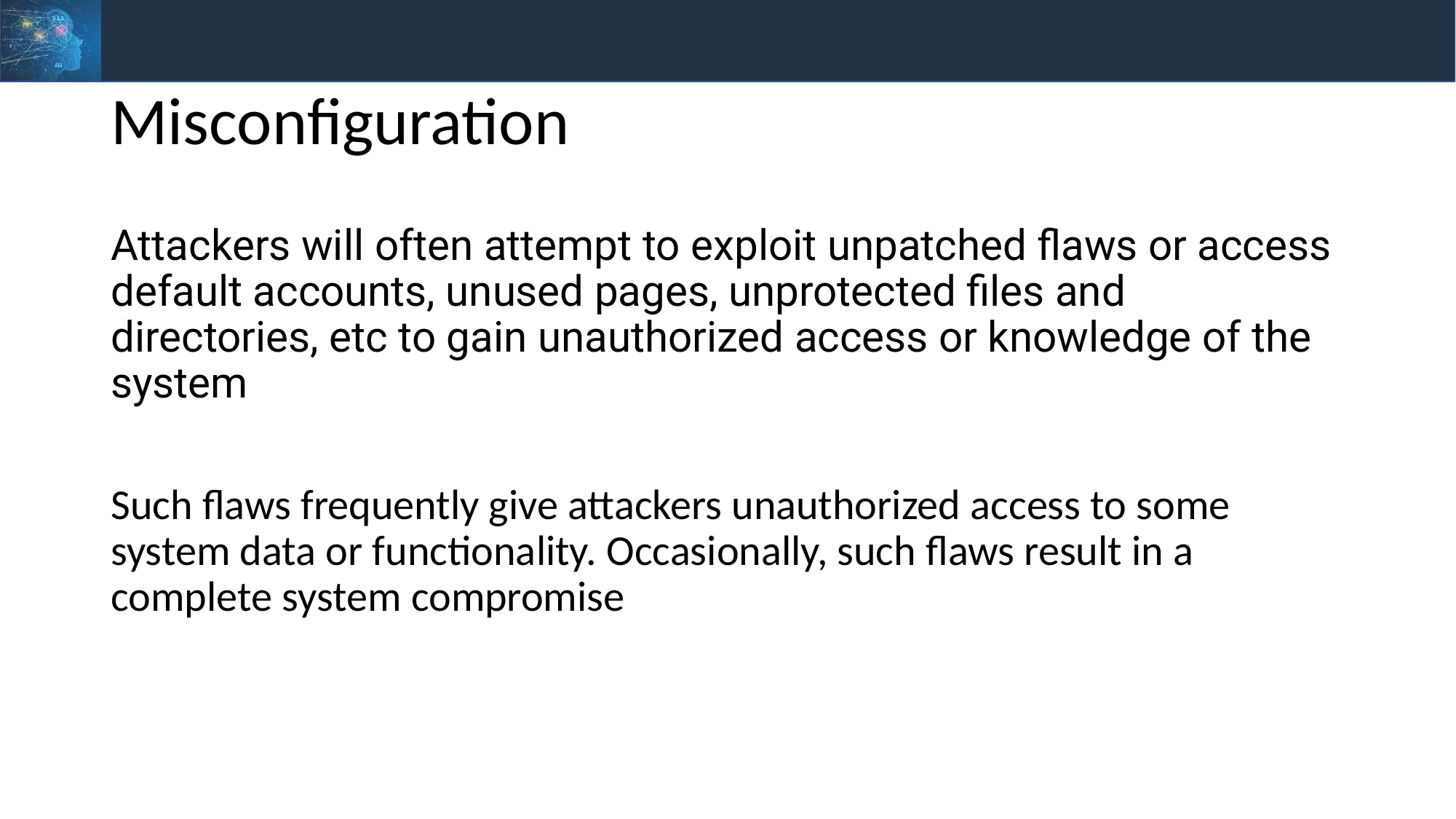

# Misconfiguration
Attackers will often attempt to exploit unpatched flaws or access default accounts, unused pages, unprotected files and directories, etc to gain unauthorized access or knowledge of the system

Such flaws frequently give attackers unauthorized access to some system data or functionality. Occasionally, such flaws result in a complete system compromise